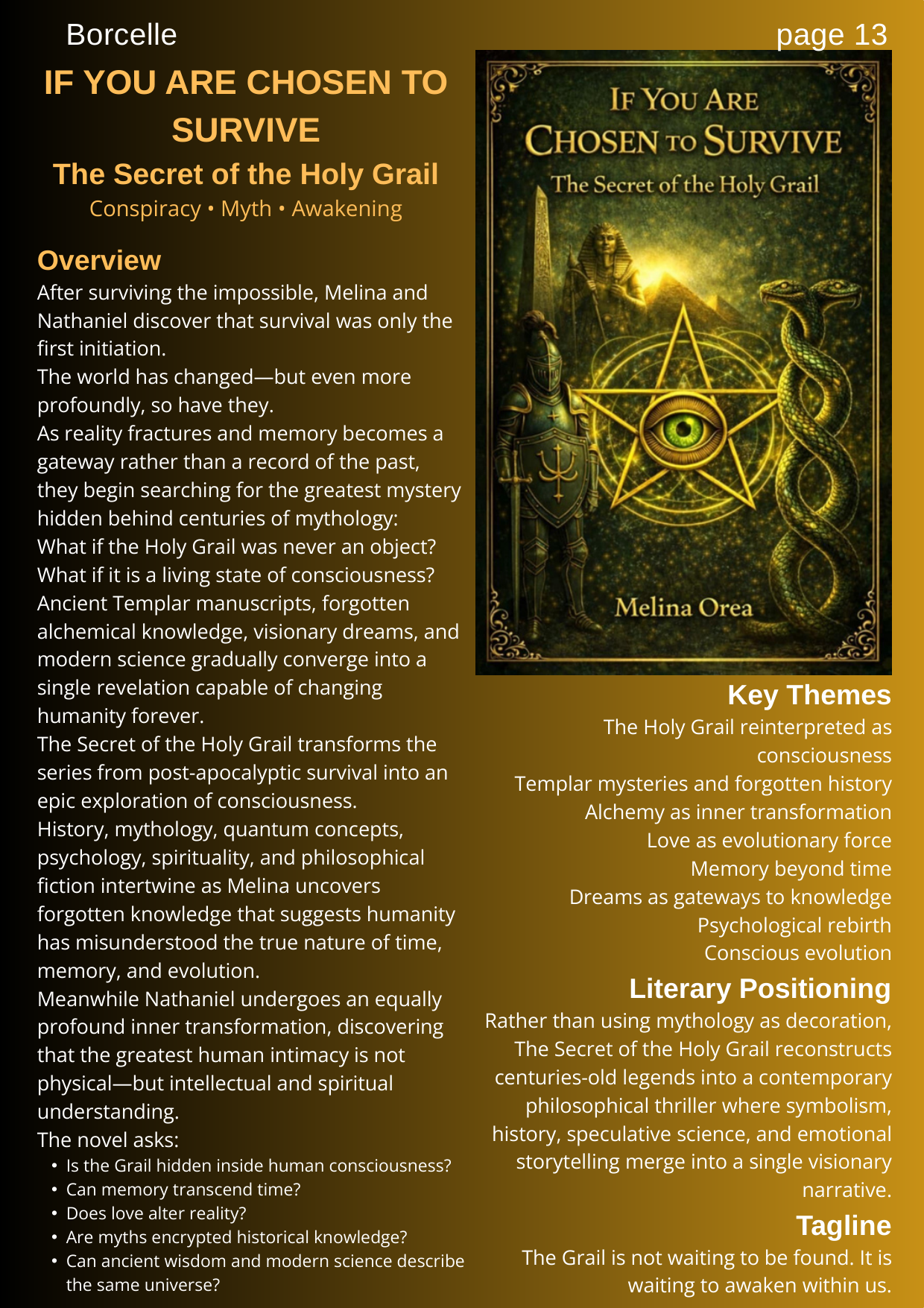

Borcelle
page 13

IF YOU ARE CHOSEN TO SURVIVE
The Secret of the Holy Grail
Conspiracy • Myth • Awakening
Overview
After surviving the impossible, Melina and Nathaniel discover that survival was only the first initiation.
The world has changed—but even more profoundly, so have they.
As reality fractures and memory becomes a gateway rather than a record of the past, they begin searching for the greatest mystery hidden behind centuries of mythology:
What if the Holy Grail was never an object?
What if it is a living state of consciousness?
Ancient Templar manuscripts, forgotten alchemical knowledge, visionary dreams, and modern science gradually converge into a single revelation capable of changing humanity forever.
The Secret of the Holy Grail transforms the series from post-apocalyptic survival into an epic exploration of consciousness.
History, mythology, quantum concepts, psychology, spirituality, and philosophical fiction intertwine as Melina uncovers forgotten knowledge that suggests humanity has misunderstood the true nature of time, memory, and evolution.
Meanwhile Nathaniel undergoes an equally profound inner transformation, discovering that the greatest human intimacy is not physical—but intellectual and spiritual understanding.
The novel asks:
Is the Grail hidden inside human consciousness?
Can memory transcend time?
Does love alter reality?
Are myths encrypted historical knowledge?
Can ancient wisdom and modern science describe the same universe?
Key Themes
The Holy Grail reinterpreted as consciousness
Templar mysteries and forgotten history
Alchemy as inner transformation
Love as evolutionary force
Memory beyond time
Dreams as gateways to knowledge
Psychological rebirth
Conscious evolution
Literary Positioning
Rather than using mythology as decoration, The Secret of the Holy Grail reconstructs centuries-old legends into a contemporary philosophical thriller where symbolism, history, speculative science, and emotional storytelling merge into a single visionary narrative.
Tagline
The Grail is not waiting to be found. It is waiting to awaken within us.